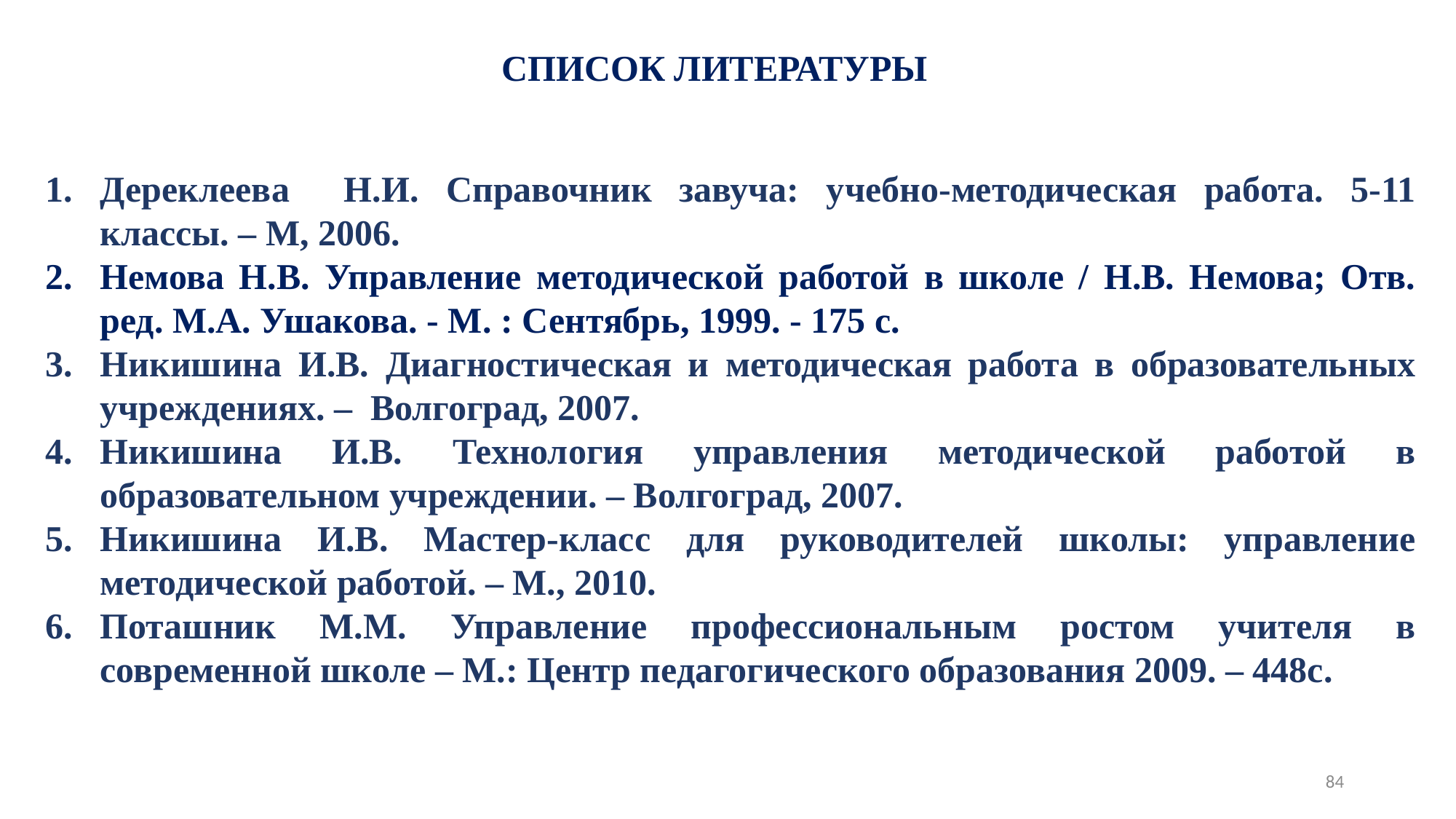

СПИСОК ЛИТЕРАТУРЫ
Дереклеева  Н.И. Справочник завуча: учебно-методическая работа. 5-11 классы. – М, 2006.
Немова Н.В. Управление методической работой в школе / Н.В. Немова; Отв. ред. М.А. Ушакова. - М. : Сентябрь, 1999. - 175 с.
Никишина И.В. Диагностическая и методическая работа в образовательных учреждениях. –  Волгоград, 2007.
Никишина И.В. Технология управления методической работой в образовательном учреждении. – Волгоград, 2007.
Никишина И.В. Мастер-класс для руководителей школы: управление методической работой. – М., 2010.
Поташник М.М. Управление профессиональным ростом учителя в современной школе – М.: Центр педагогического образования 2009. – 448с.
84